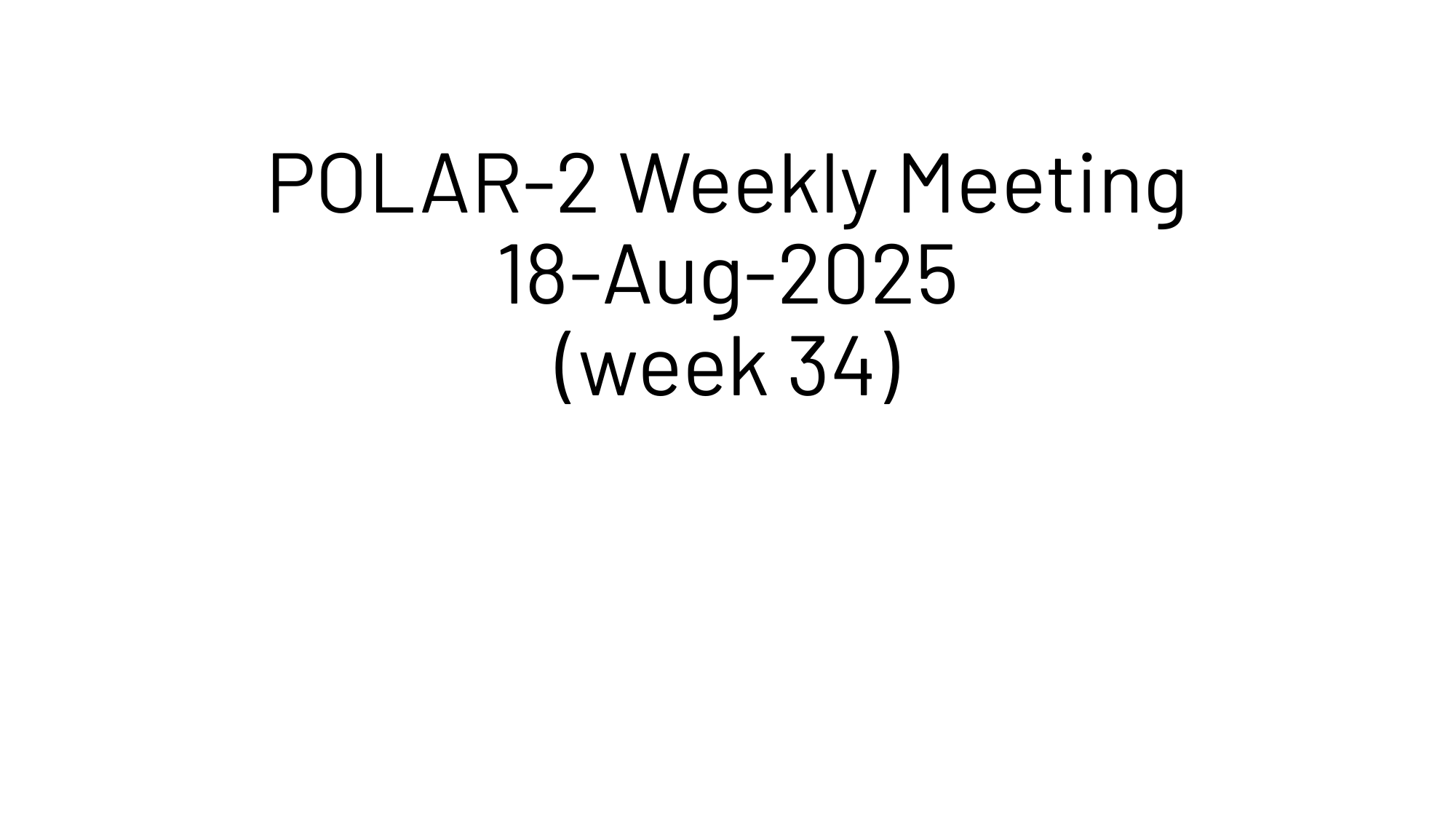

# POLAR-2 Weekly Meeting 18-Aug-2025 (week 34)